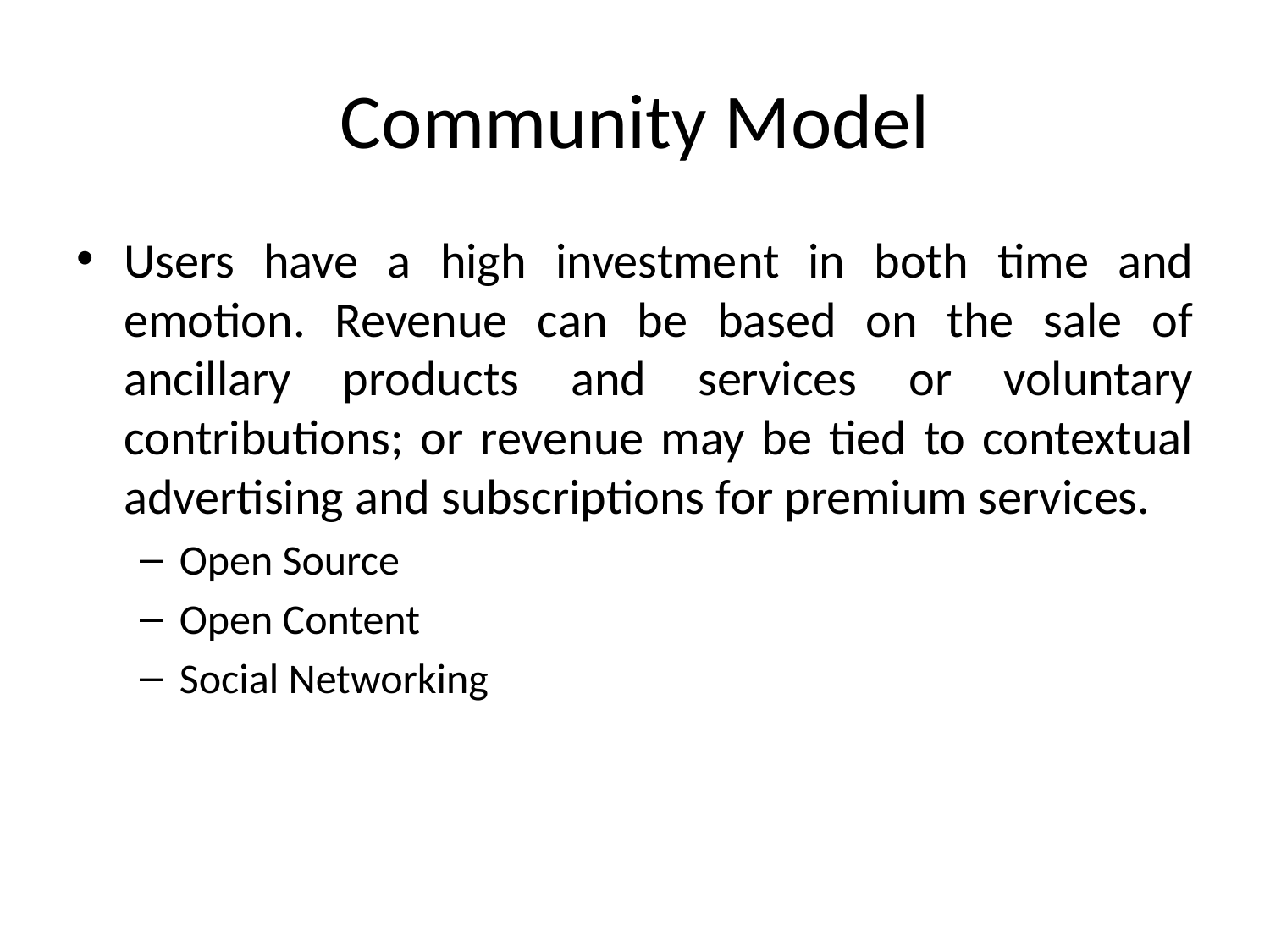

# Community Model
Users have a high investment in both time and emotion. Revenue can be based on the sale of ancillary products and services or voluntary contributions; or revenue may be tied to contextual advertising and subscriptions for premium services.
Open Source
Open Content
Social Networking